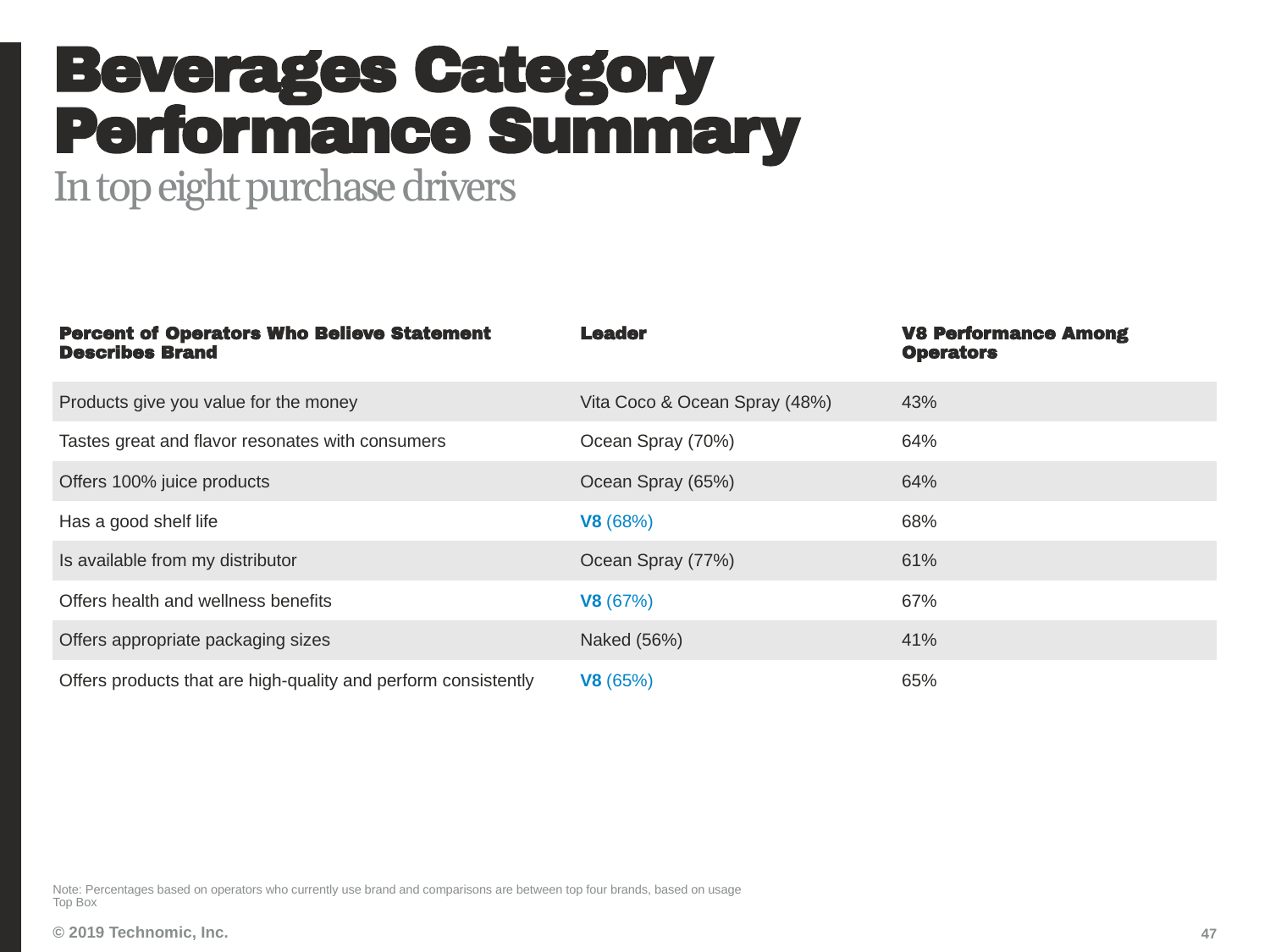

# Beverages Category Performance Summary
In top eight purchase drivers
| Percent of Operators Who Believe Statement Describes Brand | Leader | V8 Performance Among Operators |
| --- | --- | --- |
| Products give you value for the money | Vita Coco & Ocean Spray (48%) | 43% |
| Tastes great and flavor resonates with consumers | Ocean Spray (70%) | 64% |
| Offers 100% juice products | Ocean Spray (65%) | 64% |
| Has a good shelf life | V8 (68%) | 68% |
| Is available from my distributor | Ocean Spray (77%) | 61% |
| Offers health and wellness benefits | V8 (67%) | 67% |
| Offers appropriate packaging sizes | Naked (56%) | 41% |
| Offers products that are high-quality and perform consistently | V8 (65%) | 65% |
Note: Percentages based on operators who currently use brand and comparisons are between top four brands, based on usage
Top Box
47